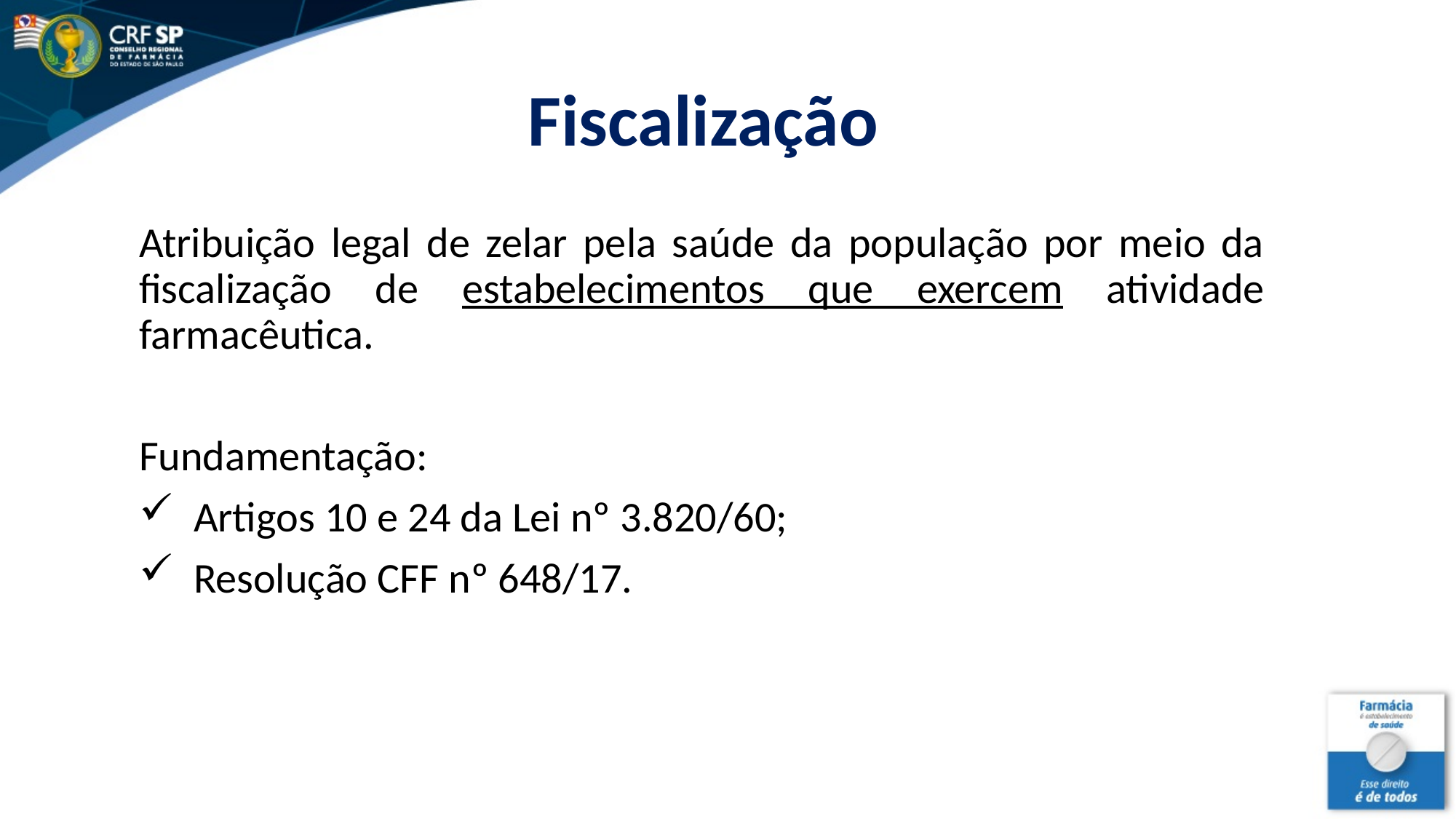

# Fiscalização
Atribuição legal de zelar pela saúde da população por meio da fiscalização de estabelecimentos que exercem atividade farmacêutica.

Fundamentação:
Artigos 10 e 24 da Lei nº 3.820/60;
Resolução CFF nº 648/17.